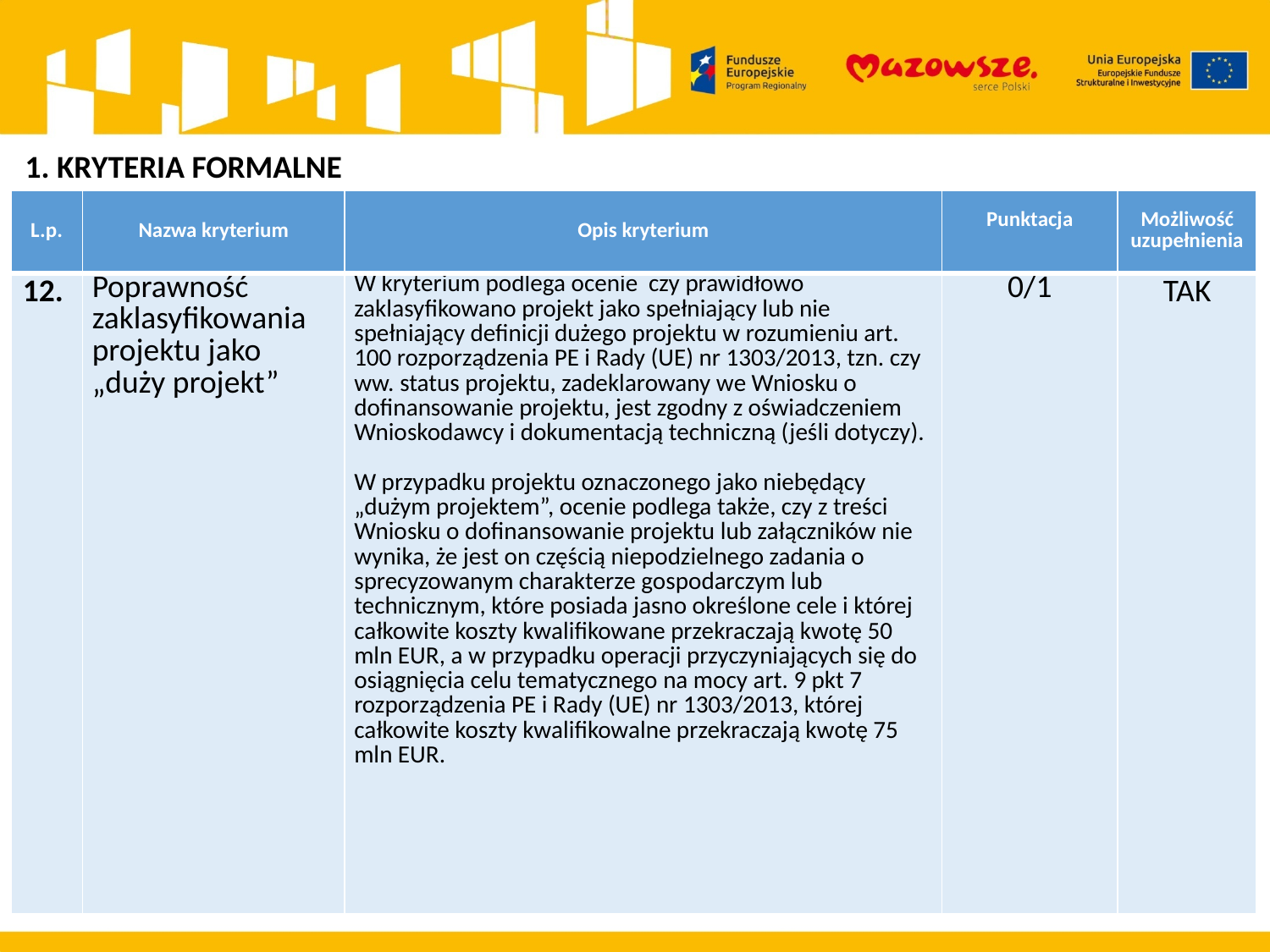

1. KRYTERIA FORMALNE
| L.p. | Nazwa kryterium | Opis kryterium | Punktacja | Możliwość uzupełnienia |
| --- | --- | --- | --- | --- |
| 12. | Poprawność zaklasyfikowania projektu jako „duży projekt” | W kryterium podlega ocenie czy prawidłowo zaklasyfikowano projekt jako spełniający lub nie spełniający definicji dużego projektu w rozumieniu art. 100 rozporządzenia PE i Rady (UE) nr 1303/2013, tzn. czy ww. status projektu, zadeklarowany we Wniosku o dofinansowanie projektu, jest zgodny z oświadczeniem Wnioskodawcy i dokumentacją techniczną (jeśli dotyczy). W przypadku projektu oznaczonego jako niebędący „dużym projektem”, ocenie podlega także, czy z treści Wniosku o dofinansowanie projektu lub załączników nie wynika, że jest on częścią niepodzielnego zadania o sprecyzowanym charakterze gospodarczym lub technicznym, które posiada jasno określone cele i której całkowite koszty kwalifikowane przekraczają kwotę 50 mln EUR, a w przypadku operacji przyczyniających się do osiągnięcia celu tematycznego na mocy art. 9 pkt 7 rozporządzenia PE i Rady (UE) nr 1303/2013, której całkowite koszty kwalifikowalne przekraczają kwotę 75 mln EUR. | 0/1 | TAK |